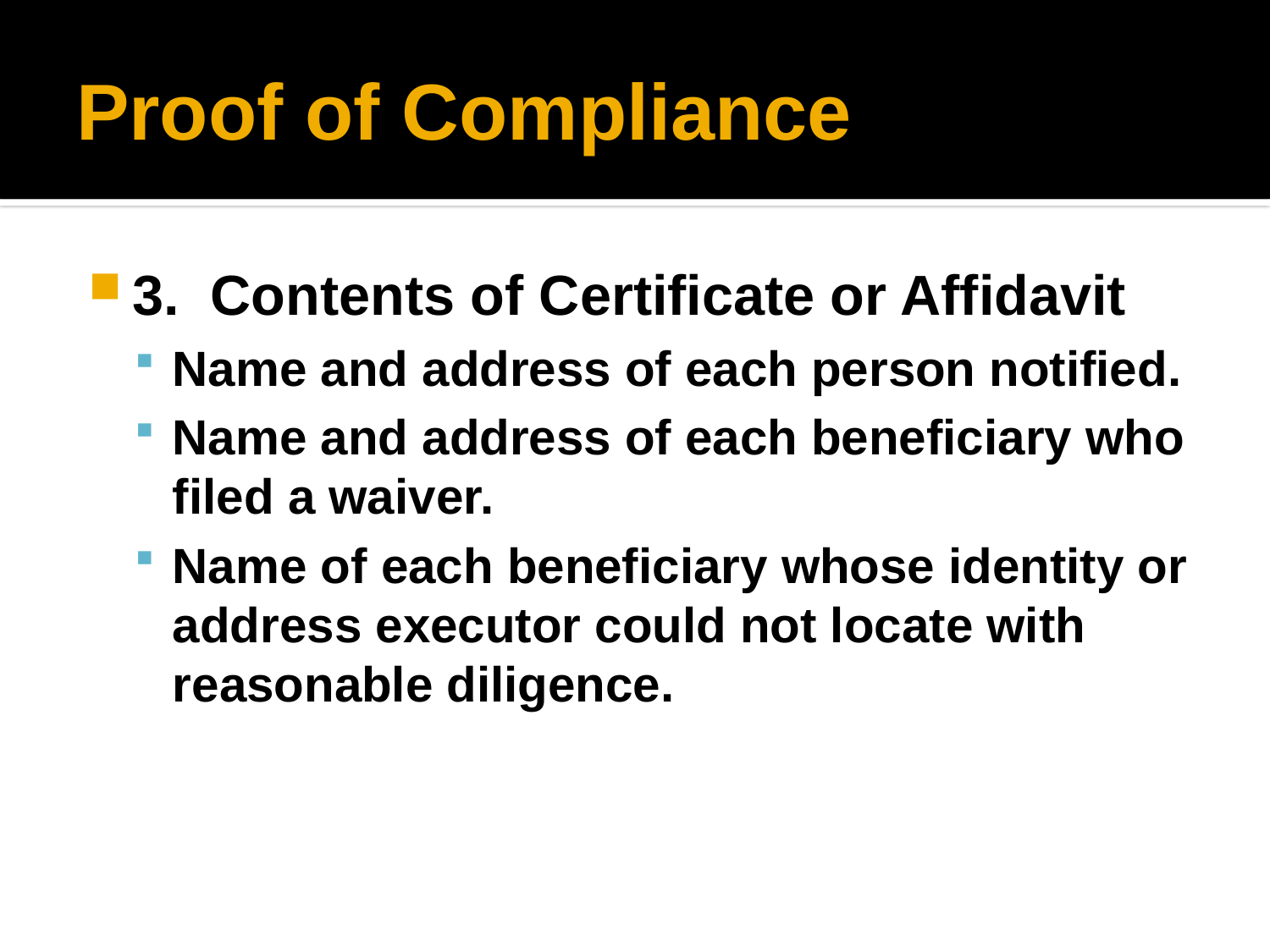

# Proof of Compliance
3.  Contents of Certificate or Affidavit
Name and address of each person notified.
Name and address of each beneficiary who filed a waiver.
Name of each beneficiary whose identity or address executor could not locate with reasonable diligence.